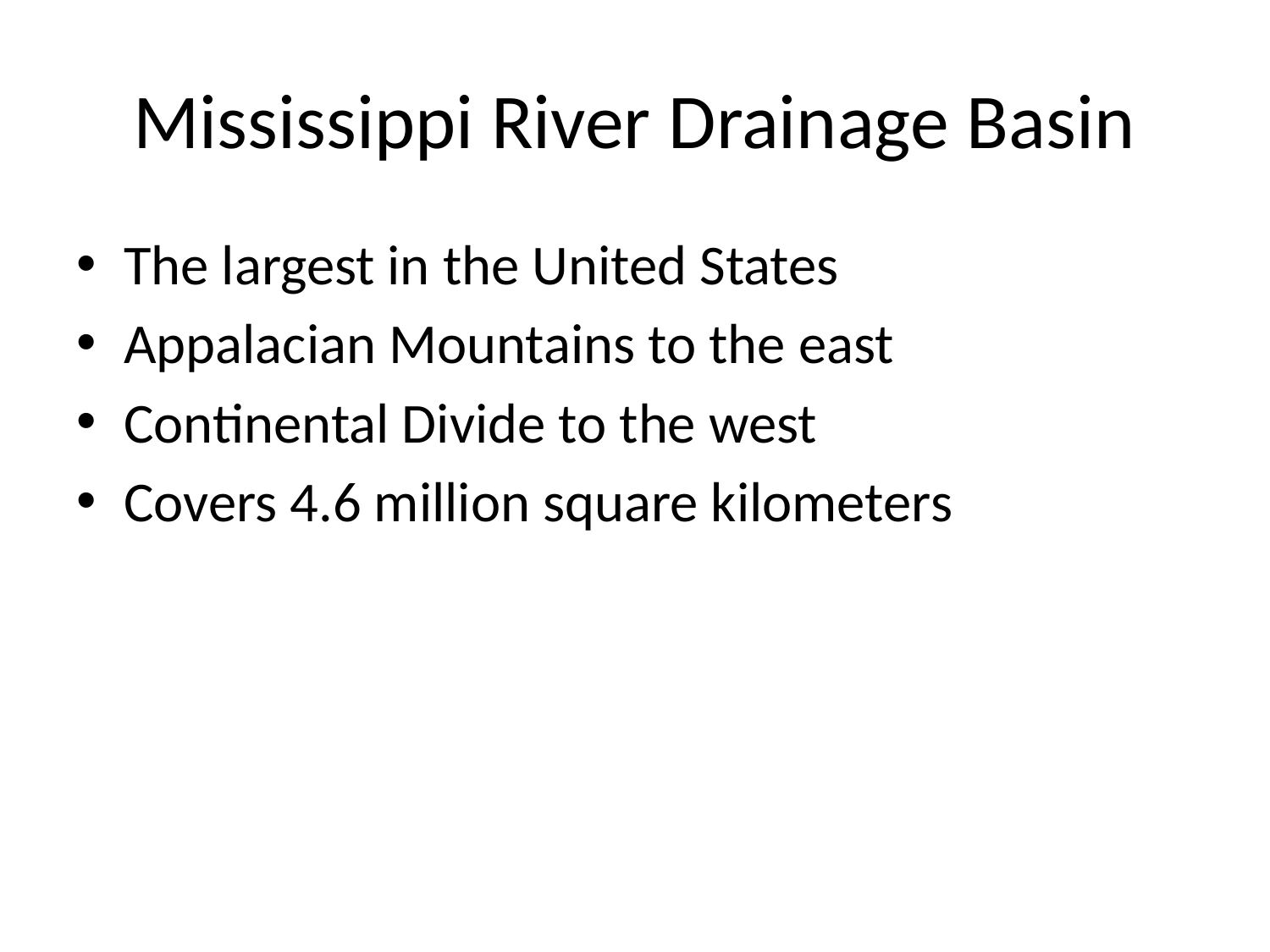

# Mississippi River Drainage Basin
The largest in the United States
Appalacian Mountains to the east
Continental Divide to the west
Covers 4.6 million square kilometers